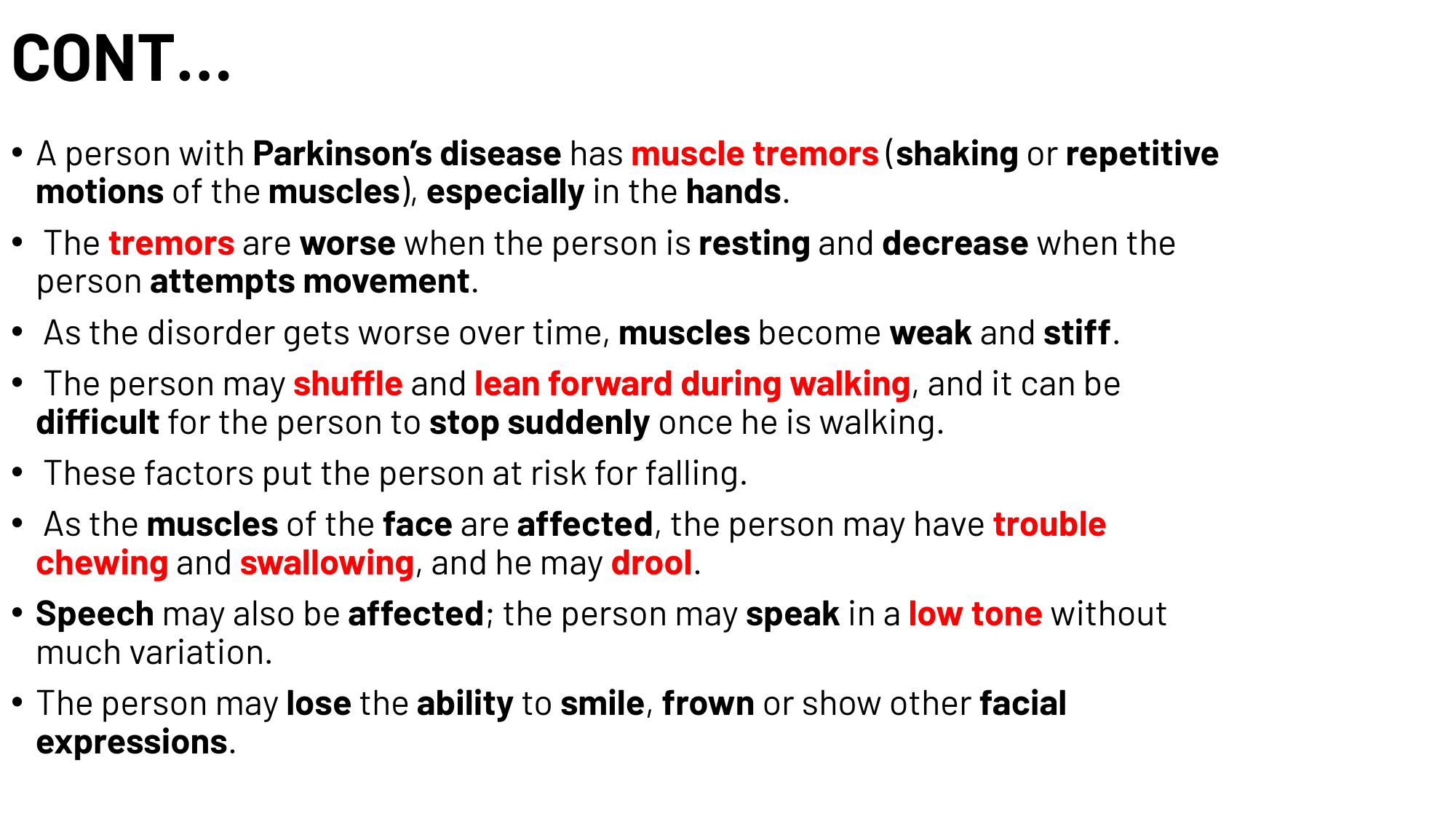

# CONT…
A person with Parkinson’s disease has muscle tremors (shaking or repetitive motions of the muscles), especially in the hands.
 The tremors are worse when the person is resting and decrease when the person attempts movement.
 As the disorder gets worse over time, muscles become weak and stiff.
 The person may shuffle and lean forward during walking, and it can be difficult for the person to stop suddenly once he is walking.
 These factors put the person at risk for falling.
 As the muscles of the face are affected, the person may have trouble chewing and swallowing, and he may drool.
Speech may also be affected; the person may speak in a low tone without much variation.
The person may lose the ability to smile, frown or show other facial expressions.